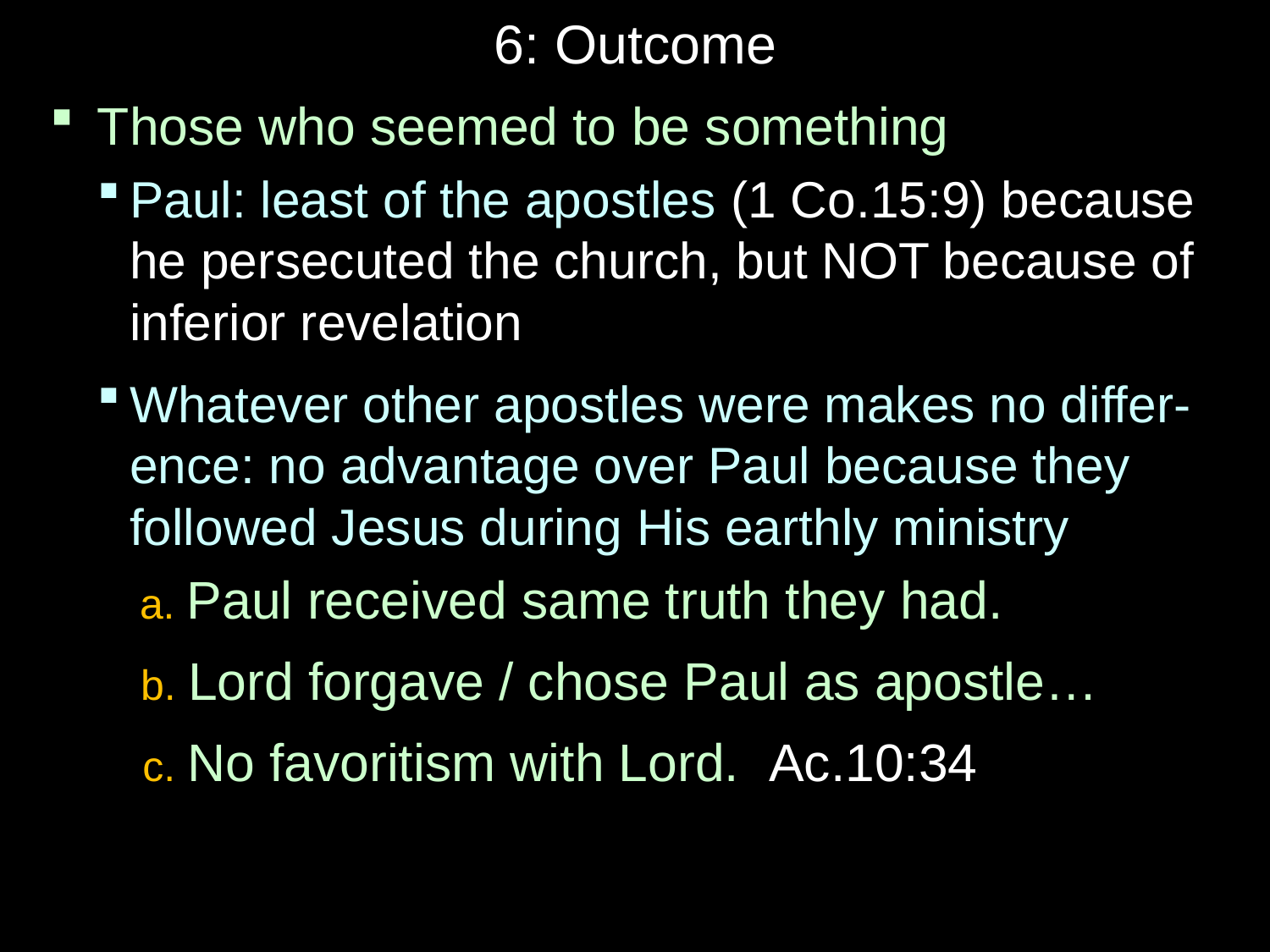

# 6: Outcome
Those who seemed to be something
Paul: least of the apostles (1 Co.15:9) because he persecuted the church, but NOT because of inferior revelation
Whatever other apostles were makes no differ-ence: no advantage over Paul because they  followed Jesus during His earthly ministry
  a. Paul received same truth they had.
  b. Lord forgave / chose Paul as apostle…
  c. No favoritism with Lord.  Ac.10:34